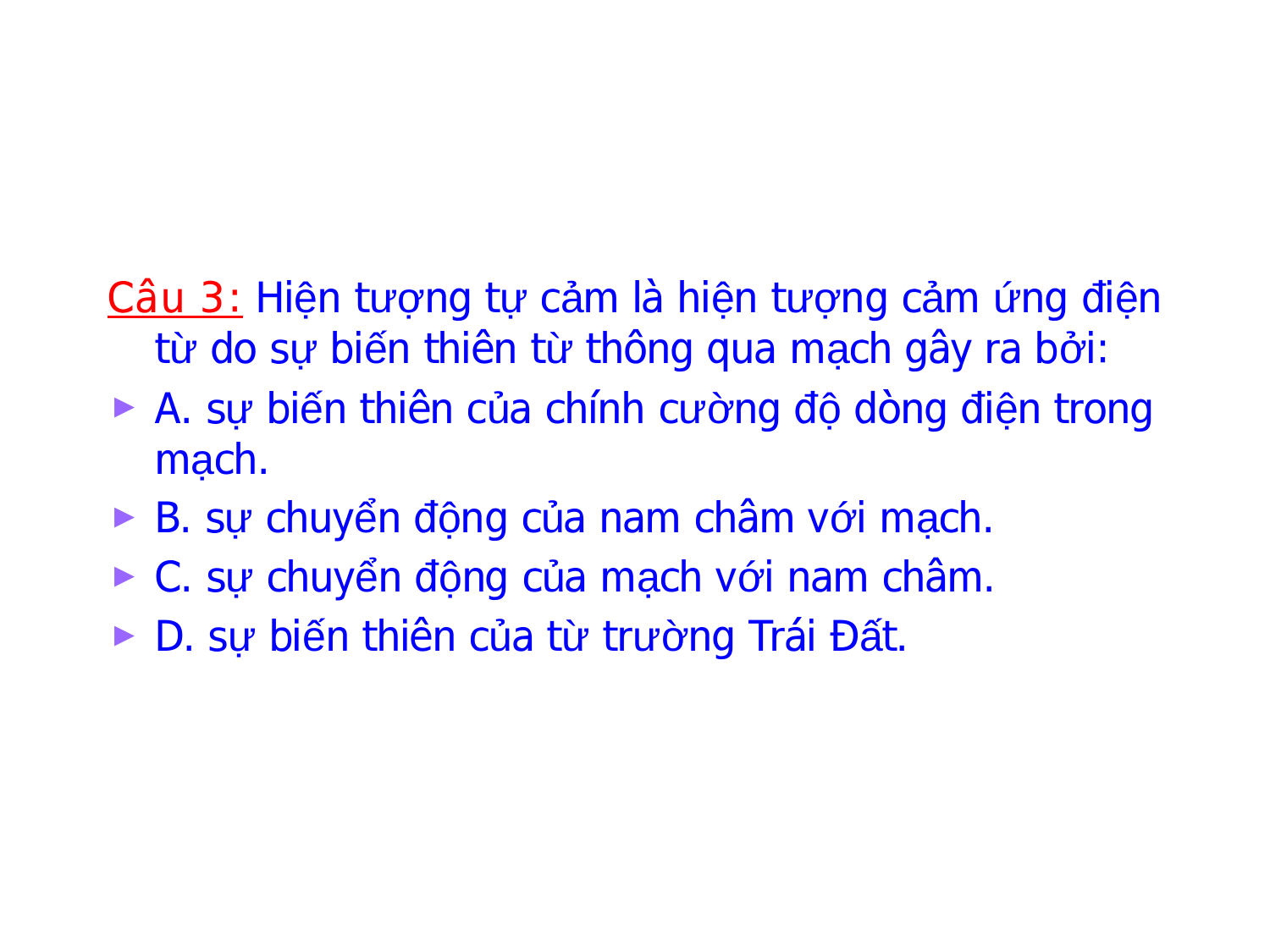

Câu 3: Hiện tượng tự cảm là hiện tượng cảm ứng điện từ do sự biến thiên từ thông qua mạch gây ra bởi:
A. sự biến thiên của chính cường độ dòng điện trong mạch.
B. sự chuyển động của nam châm với mạch.
C. sự chuyển động của mạch với nam châm.
D. sự biến thiên của từ trường Trái Đất.